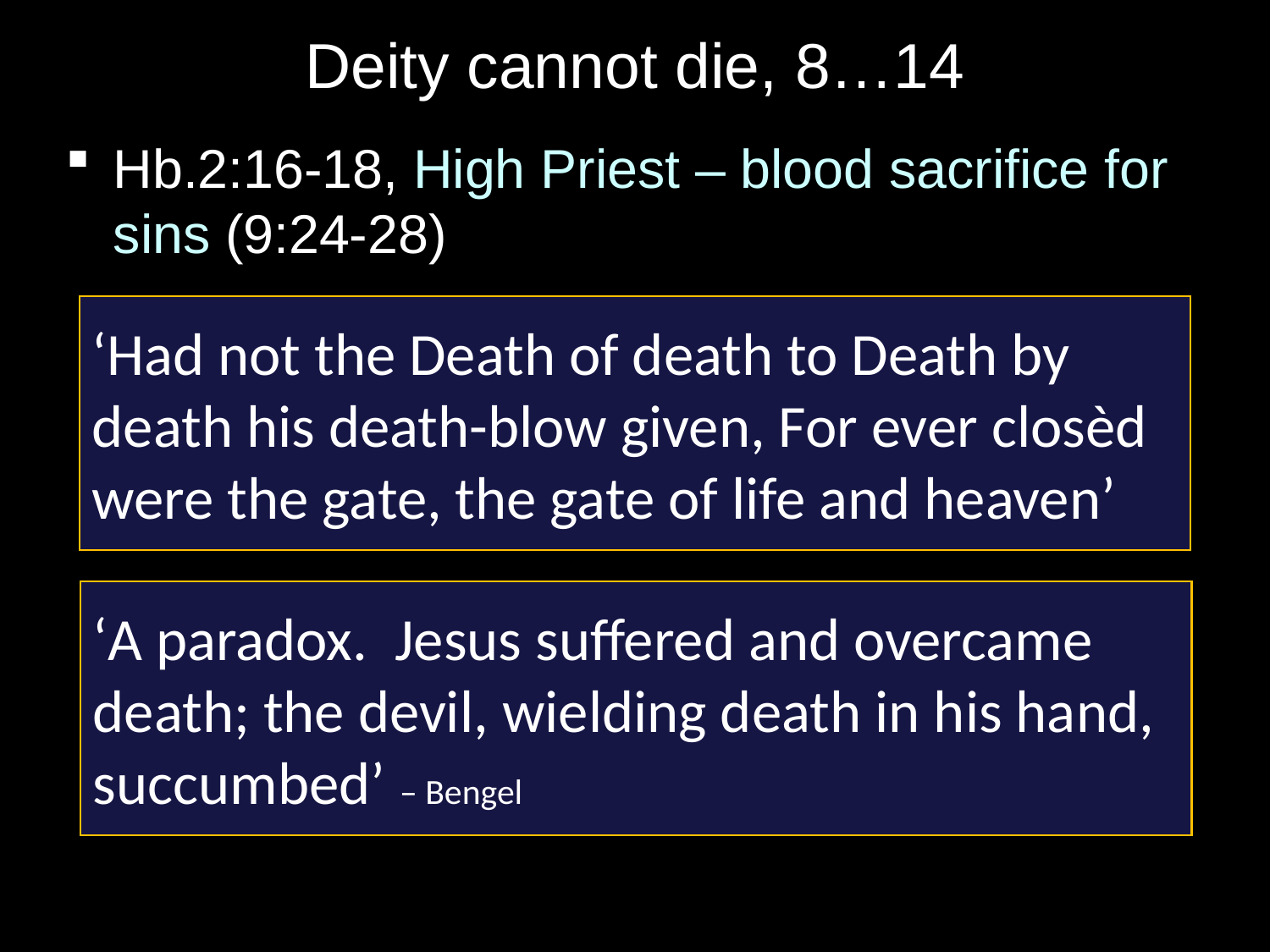

# Deity cannot die, 8…14
Hb.2:16-18, High Priest – blood sacrifice for sins (9:24-28)

‘Had not the Death of death to Death by death his death-blow given, For ever closèd were the gate, the gate of life and heaven’
‘A paradox.  Jesus suffered and overcame death; the devil, wielding death in his hand, succumbed’ – Bengel